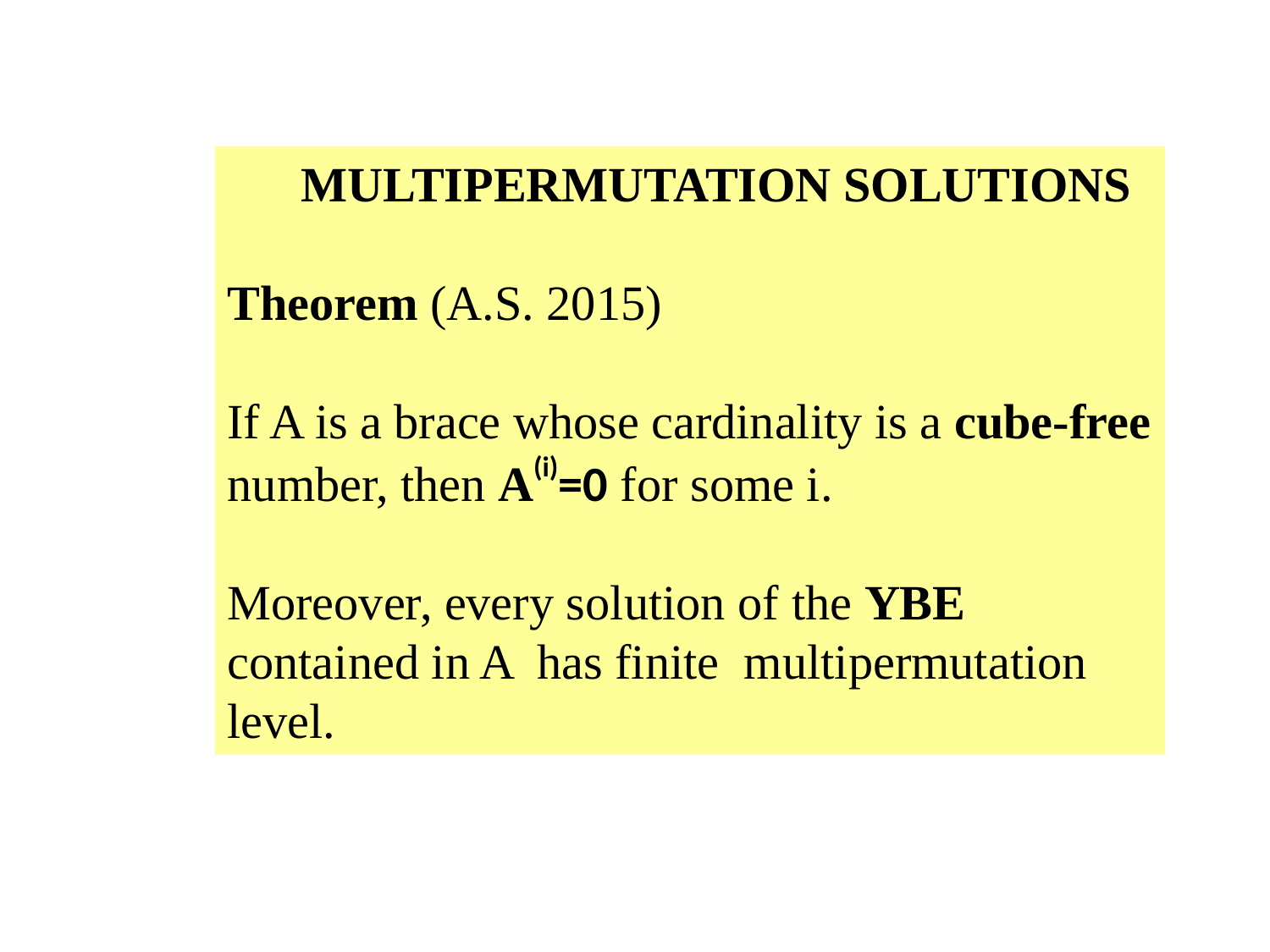

MULTIPERMUTATION SOLUTIONS

Theorem (A.S. 2015)

If A is a brace whose cardinality is a cube-free number, then A(i)=0 for some i.

Moreover, every solution of the YBE contained in A  has finite  multipermutation level.